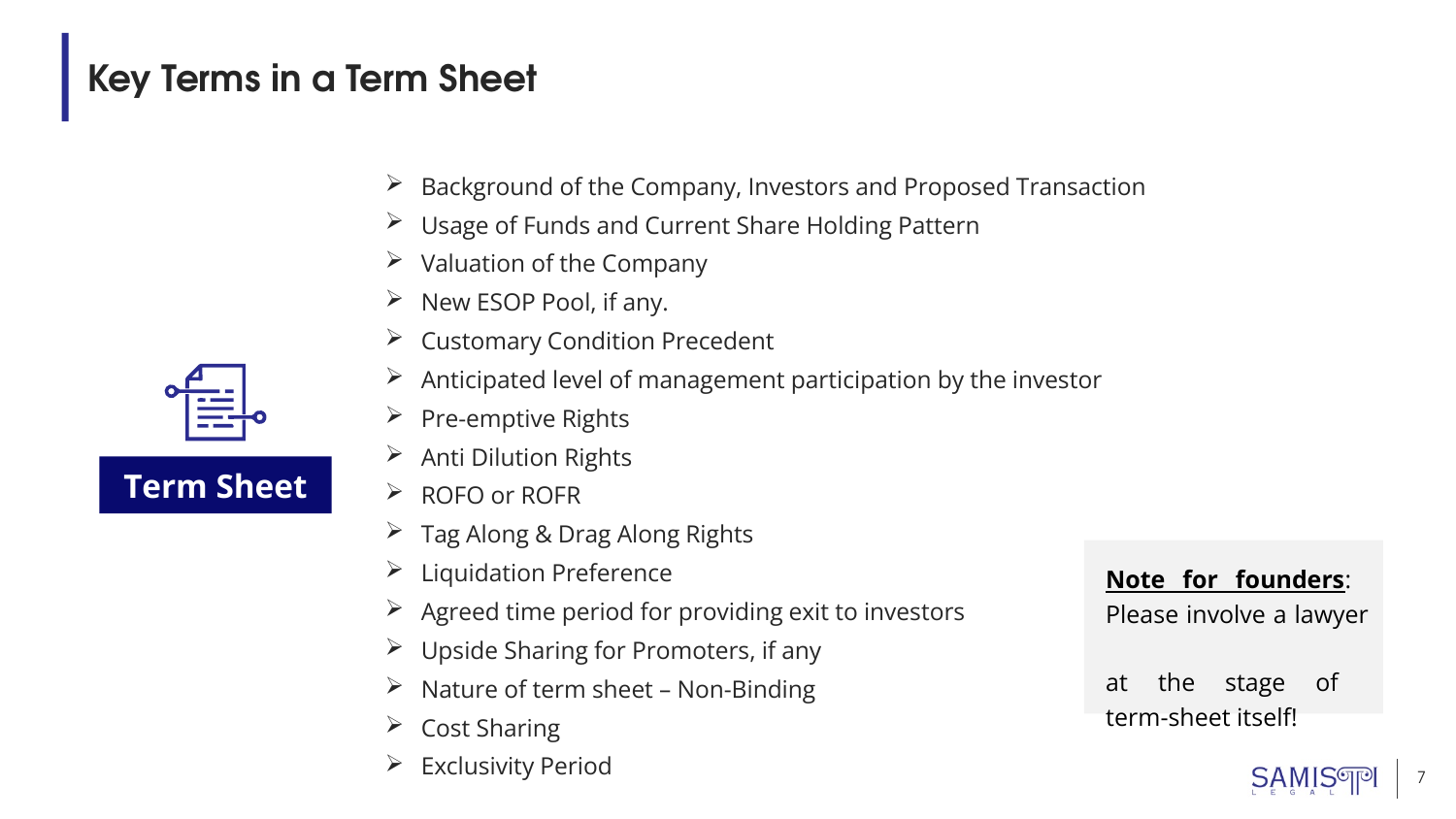

# Key Terms in a Term Sheet
Background of the Company, Investors and Proposed Transaction
Usage of Funds and Current Share Holding Pattern
Valuation of the Company
New ESOP Pool, if any.
Customary Condition Precedent
Anticipated level of management participation by the investor
Pre-emptive Rights
Anti Dilution Rights
ROFO or ROFR
Tag Along & Drag Along Rights
Liquidation Preference
Agreed time period for providing exit to investors
Upside Sharing for Promoters, if any
Nature of term sheet – Non-Binding
Cost Sharing
Exclusivity Period

Term Sheet

Note for founders:
Please involve a lawyer
at the stage of
term-sheet itself!
7